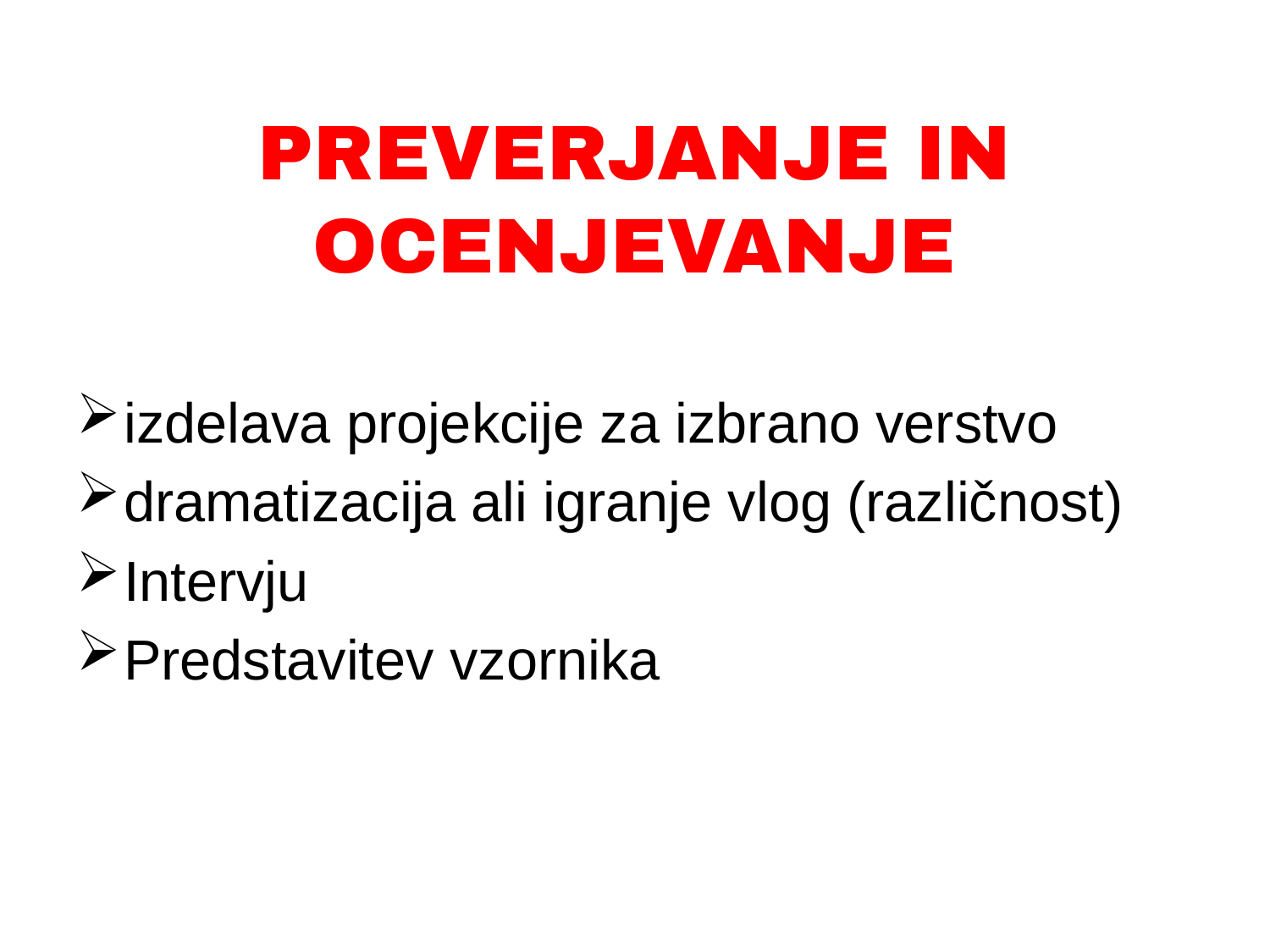

# PREVERJANJE IN OCENJEVANJE

izdelava projekcije za izbrano verstvo
dramatizacija ali igranje vlog (različnost)
Intervju
Predstavitev vzornika